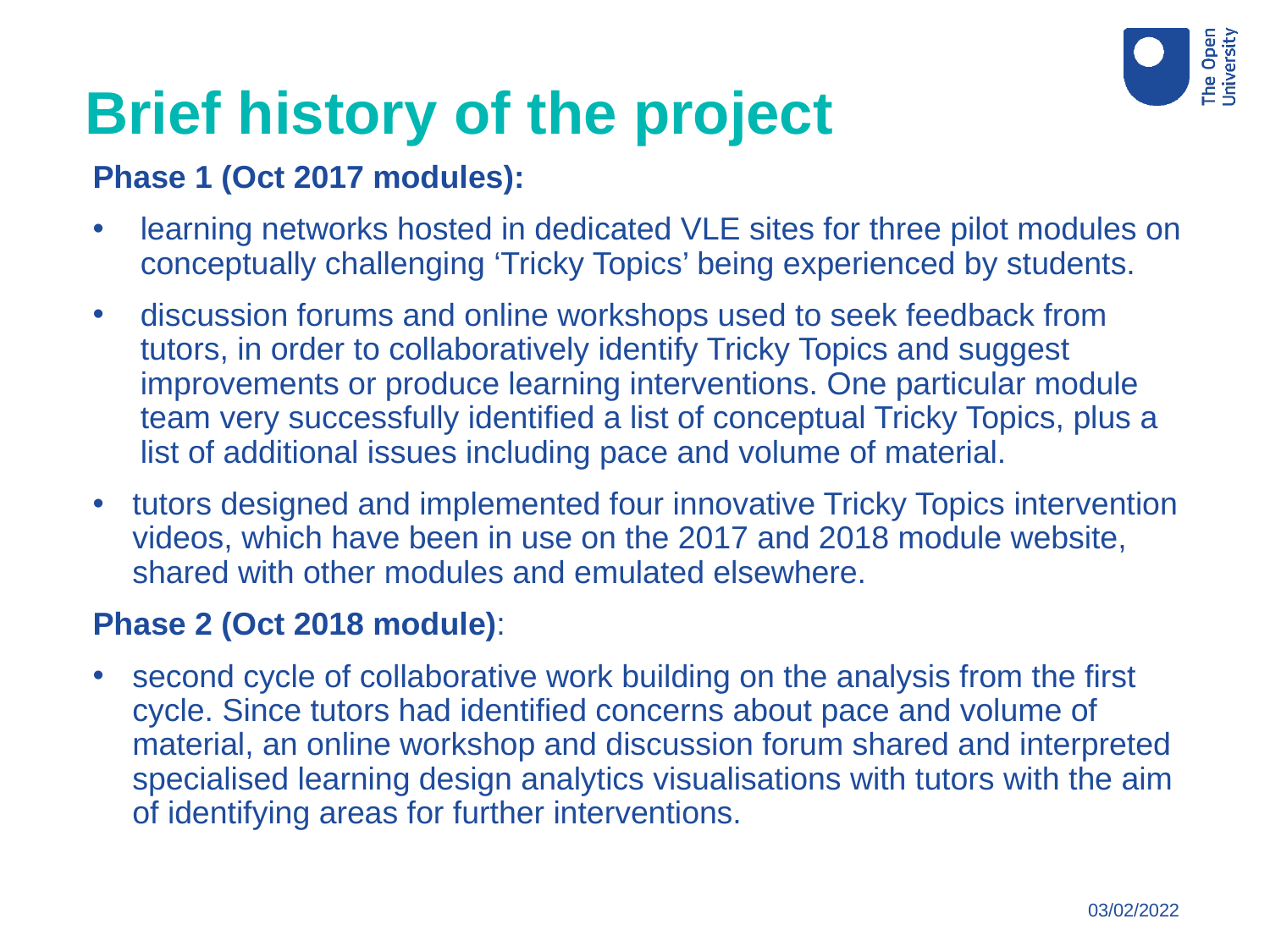

Brief history of the project
Phase 1 (Oct 2017 modules):
learning networks hosted in dedicated VLE sites for three pilot modules on conceptually challenging ‘Tricky Topics’ being experienced by students.
discussion forums and online workshops used to seek feedback from tutors, in order to collaboratively identify Tricky Topics and suggest improvements or produce learning interventions. One particular module team very successfully identified a list of conceptual Tricky Topics, plus a list of additional issues including pace and volume of material.
tutors designed and implemented four innovative Tricky Topics intervention videos, which have been in use on the 2017 and 2018 module website, shared with other modules and emulated elsewhere.
Phase 2 (Oct 2018 module):
second cycle of collaborative work building on the analysis from the first cycle. Since tutors had identified concerns about pace and volume of material, an online workshop and discussion forum shared and interpreted specialised learning design analytics visualisations with tutors with the aim of identifying areas for further interventions.